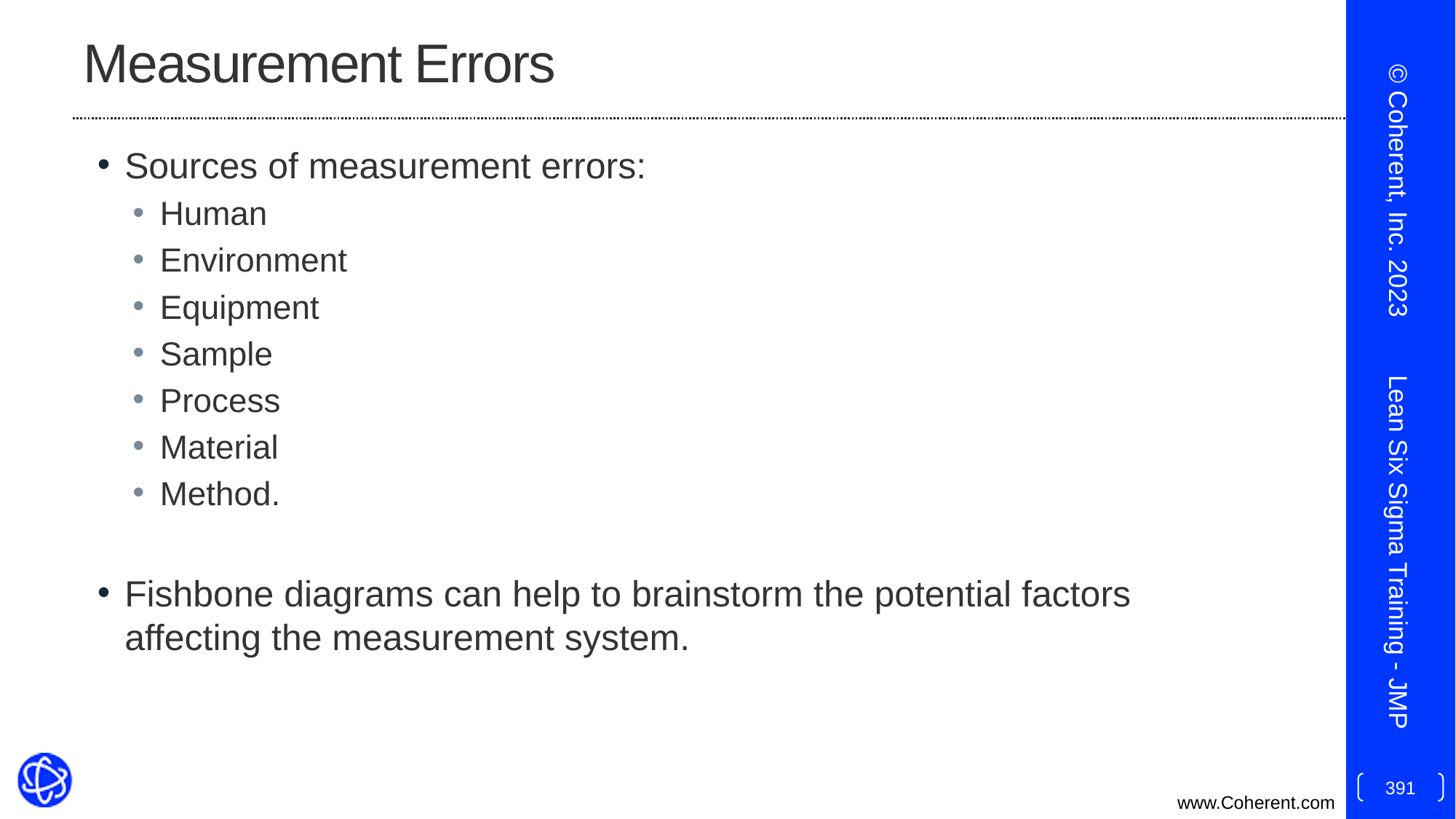

# Measurement Errors
Sources of measurement errors:
Human
Environment
Equipment
Sample
Process
Material
Method.

Fishbone diagrams can help to brainstorm the potential factors affecting the measurement system.

© Coherent, Inc. 2023
Lean Six Sigma Training - JMP
391